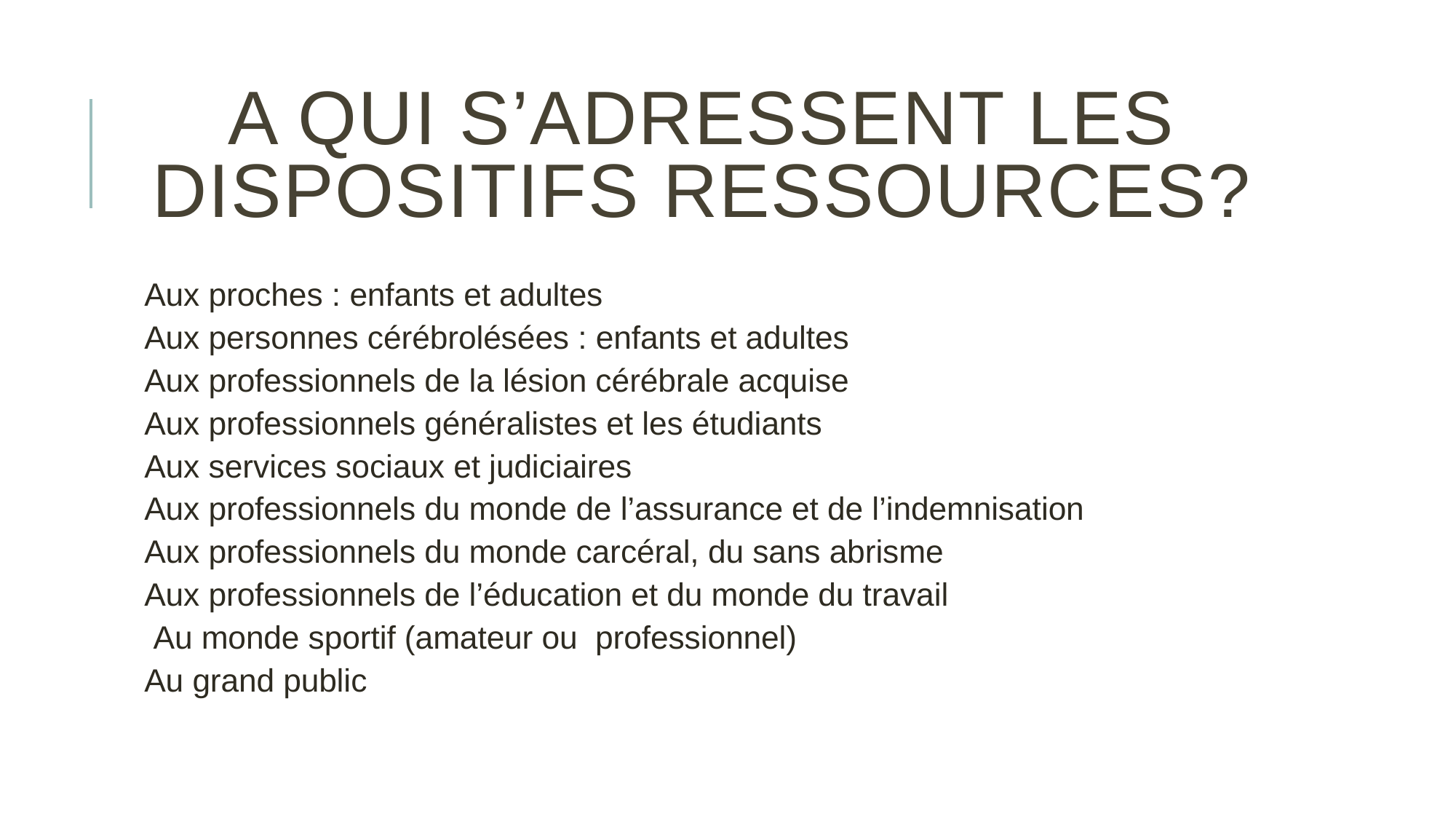

# A QUI S’ADRESSENT LES DISPOSITIFS Ressources?
Aux proches : enfants et adultes
Aux personnes cérébrolésées : enfants et adultes
Aux professionnels de la lésion cérébrale acquise
Aux professionnels généralistes et les étudiants
Aux services sociaux et judiciaires
Aux professionnels du monde de l’assurance et de l’indemnisation
Aux professionnels du monde carcéral, du sans abrisme
Aux professionnels de l’éducation et du monde du travail
 Au monde sportif (amateur ou  professionnel)
Au grand public